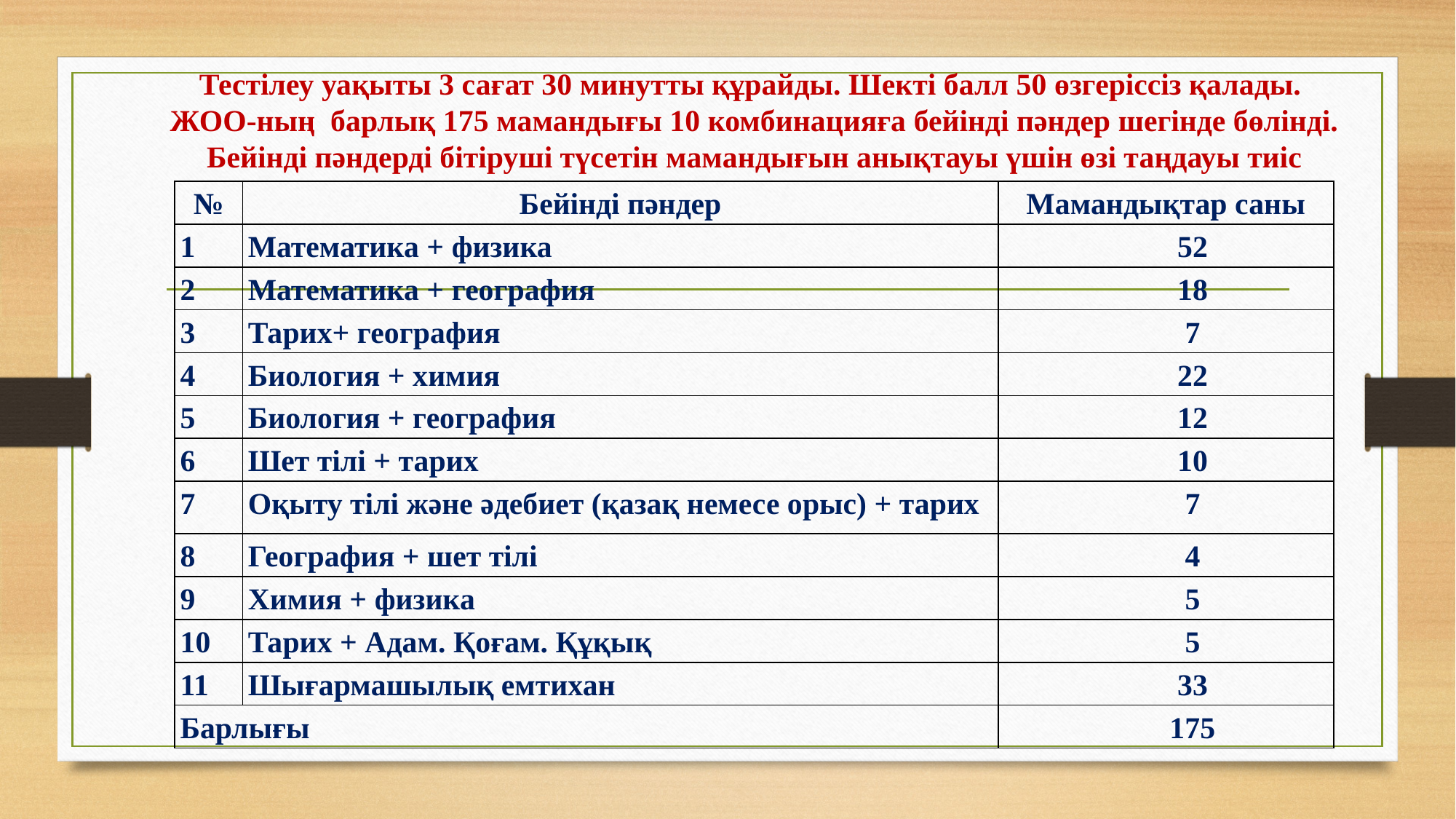

Тестілеу уақыты 3 сағат 30 минутты құрайды. Шекті балл 50 өзгеріссіз қалады.
ЖОО-ның  барлық 175 мамандығы 10 комбинацияға бейінді пәндер шегінде бөлінді. Бейінді пәндерді бітіруші түсетін мамандығын анықтауы үшін өзі таңдауы тиіс
| № | Бейінді пәндер | Мамандықтар саны |
| --- | --- | --- |
| 1 | Математика + физика | 52 |
| 2 | Математика + география | 18 |
| 3 | Тарих+ география | 7 |
| 4 | Биология + химия | 22 |
| 5 | Биология + география | 12 |
| 6 | Шет тілі + тарих | 10 |
| 7 | Оқыту тілі және әдебиет (қазақ немесе орыс) + тарих | 7 |
| 8 | География + шет тілі | 4 |
| 9 | Химия + физика | 5 |
| 10 | Тарих + Адам. Қоғам. Құқық | 5 |
| 11 | Шығармашылық емтихан | 33 |
| Барлығы |  | 175 |